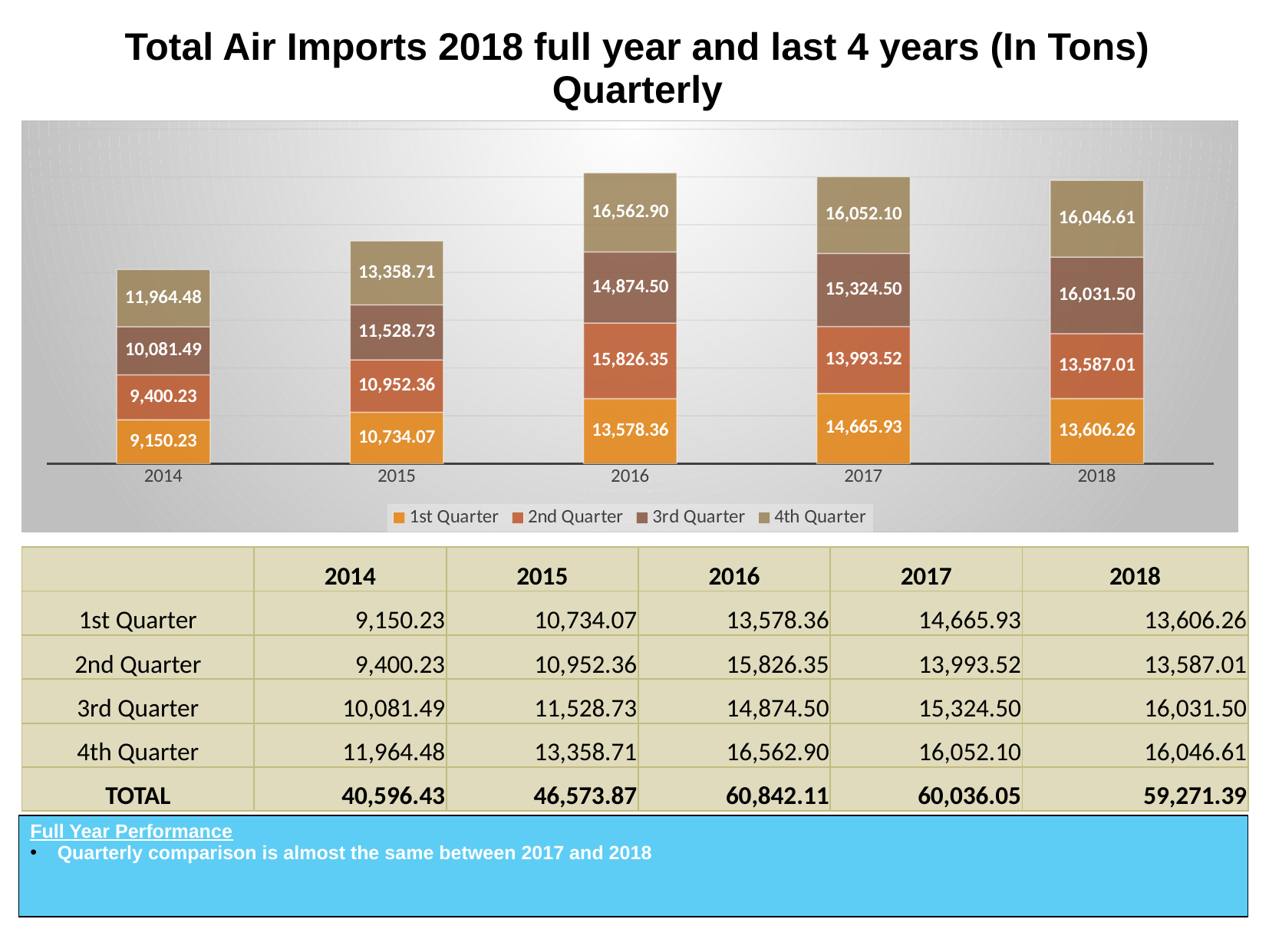

Total Air Imports 2018 full year and last 4 years (In Tons) Quarterly

### Chart

| Category | 1st Quarter | 2nd Quarter | 3rd Quarter | 4th Quarter |
|---|---|---|---|---|
| 2014 | 9150.230000000001 | 9400.230000000001 | 10081.49 | 11964.48 |
| 2015 | 10734.07 | 10952.359999999999 | 11528.730000000001 | 13358.710000000001 |
| 2016 | 13578.359999999999 | 15826.349999999999 | 14874.5 | 16562.9 |
| 2017 | 14665.93 | 13993.52 | 15324.5 | 16052.1 |
| 2018 | 13606.261 | 13587.013999999997 | 16031.5 | 16046.61 |
|  | 2014 | 2015 | 2016 | 2017 | 2018 |
| --- | --- | --- | --- | --- | --- |
| 1st Quarter | 9,150.23 | 10,734.07 | 13,578.36 | 14,665.93 | 13,606.26 |
| 2nd Quarter | 9,400.23 | 10,952.36 | 15,826.35 | 13,993.52 | 13,587.01 |
| 3rd Quarter | 10,081.49 | 11,528.73 | 14,874.50 | 15,324.50 | 16,031.50 |
| 4th Quarter | 11,964.48 | 13,358.71 | 16,562.90 | 16,052.10 | 16,046.61 |
| TOTAL | 40,596.43 | 46,573.87 | 60,842.11 | 60,036.05 | 59,271.39 |
Full Year Performance
Quarterly comparison is almost the same between 2017 and 2018